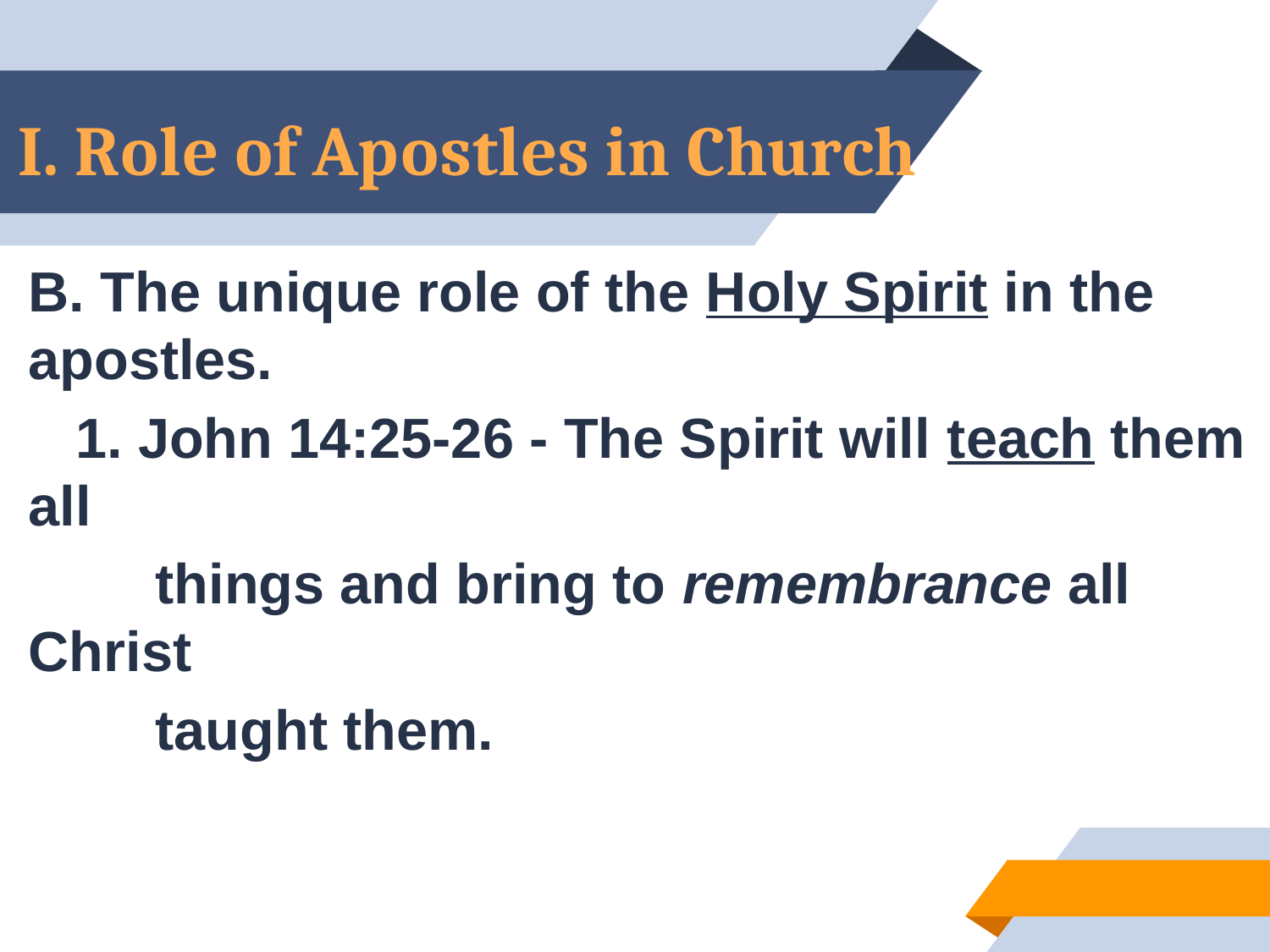

# I. Role of Apostles in Church
B. The unique role of the Holy Spirit in the apostles.
   1. John 14:25-26 - The Spirit will teach them all
	things and bring to remembrance all Christ
	taught them.

18